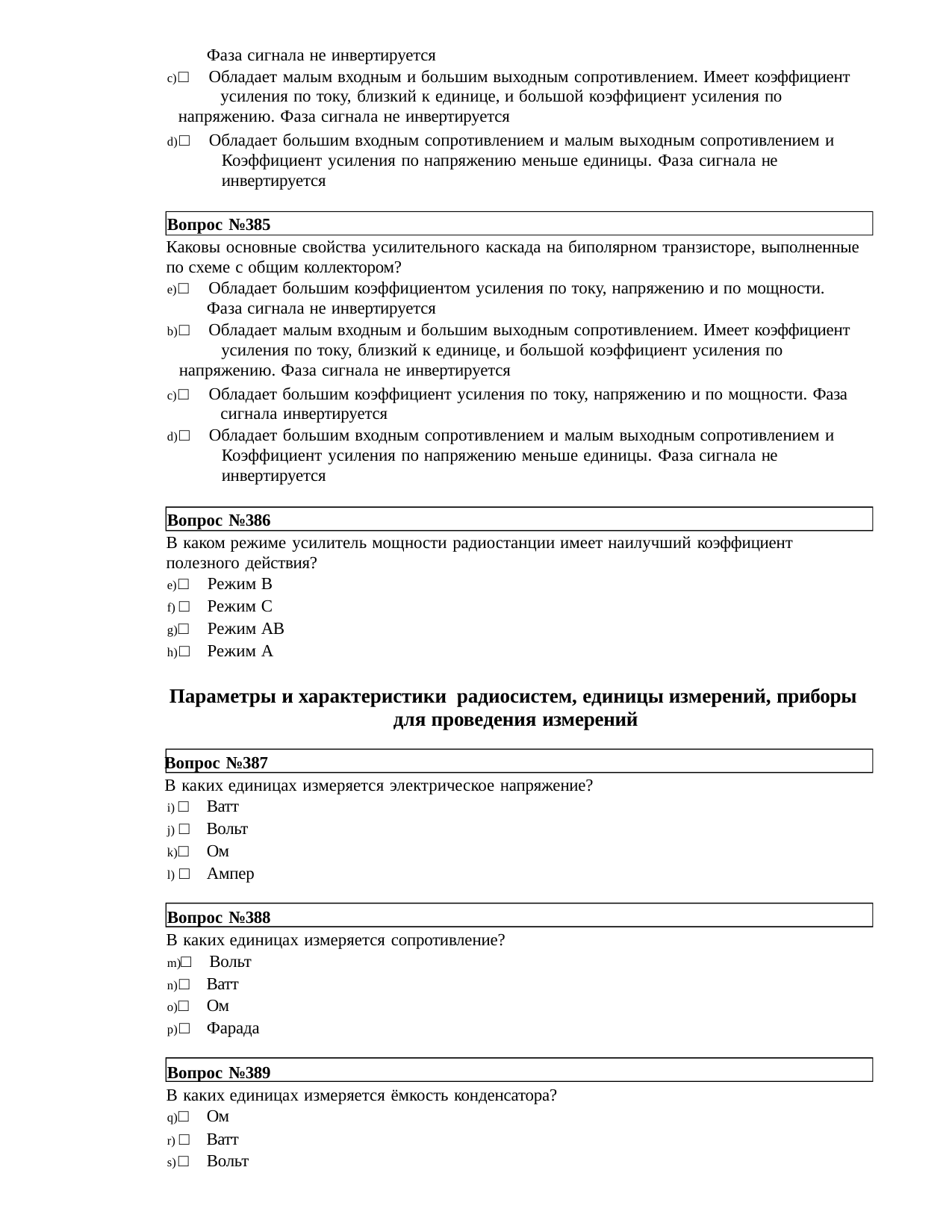

Фаза сигнала не инвертируется
□  Обладает малым входным и большим выходным сопротивлением. Имеет коэффициент 	усиления по току, близкий к единице, и большой коэффициент усиления по 	напряжению. Фаза сигнала не инвертируется
□  Обладает большим входным сопротивлением и малым выходным сопротивлением и 	Коэффициент усиления по напряжению меньше единицы. Фаза сигнала не 	инвертируется

Вопрос №385
Каковы основные свойства усилительного каскада на биполярном транзисторе, выполненные по схеме с общим коллектором?
□  Обладает большим коэффициентом усиления по току, напряжению и по мощности.
Фаза сигнала не инвертируется
□  Обладает малым входным и большим выходным сопротивлением. Имеет коэффициент 	усиления по току, близкий к единице, и большой коэффициент усиления по 	напряжению. Фаза сигнала не инвертируется
□  Обладает большим коэффициент усиления по току, напряжению и по мощности. Фаза 	сигнала инвертируется
□  Обладает большим входным сопротивлением и малым выходным сопротивлением и 	Коэффициент усиления по напряжению меньше единицы. Фаза сигнала не 	инвертируется

Вопрос №386
В каком режиме усилитель мощности радиостанции имеет наилучший коэффициент полезного действия?
□  Режим В
□  Режим C
□  Режим АВ
□  Режим А

Параметры и характеристики радиосистем, единицы измерений, приборы для проведения измерений
Вопрос №387
В каких единицах измеряется электрическое напряжение?
□  Ватт
□  Вольт
□  Ом
□  Ампер

Вопрос №388
В каких единицах измеряется сопротивление?
□  Вольт
□  Ватт
□  Ом
□  Фарада

Вопрос №389
В каких единицах измеряется ёмкость конденсатора?
□  Ом
□  Ватт
□  Вольт